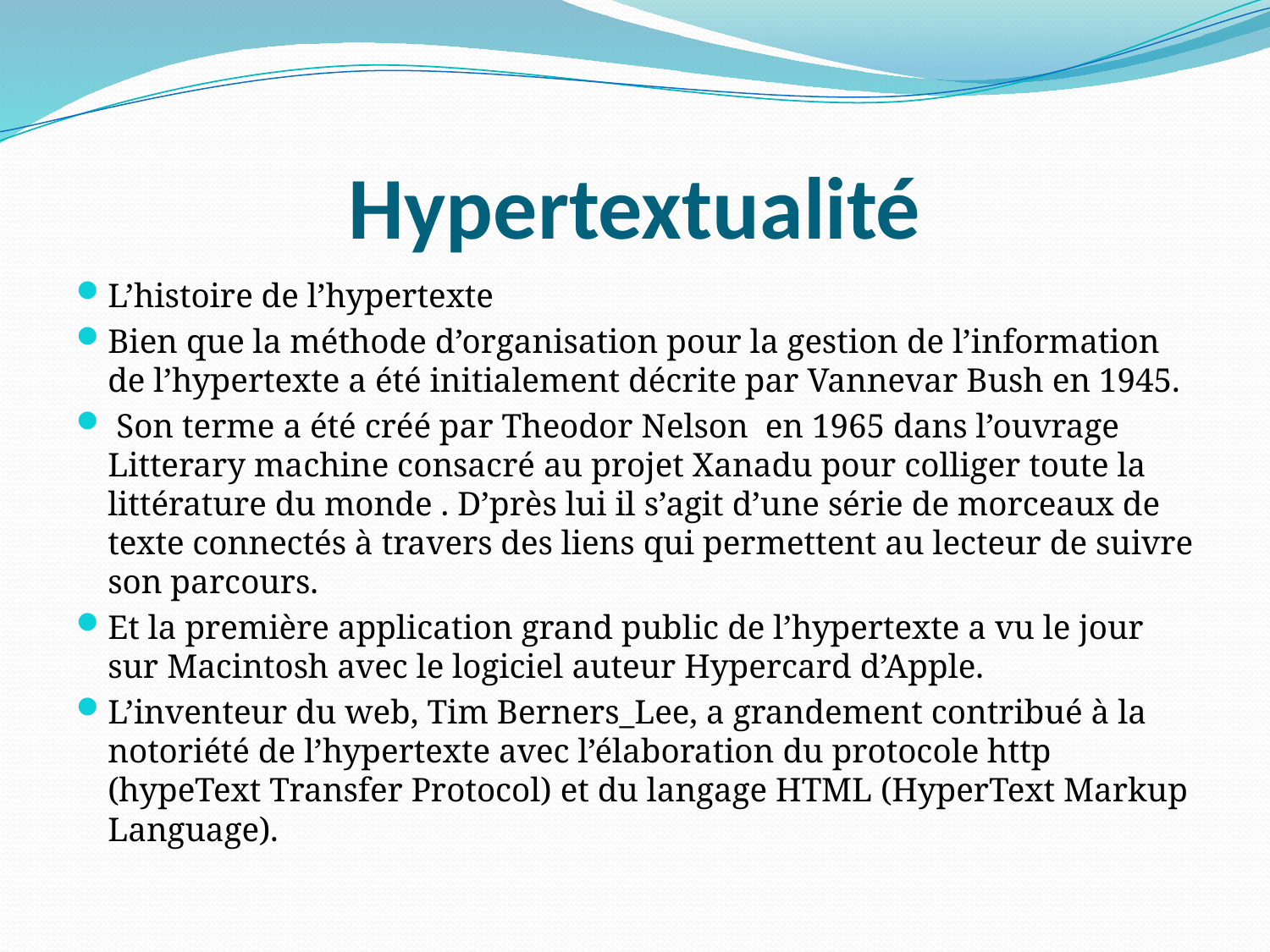

# Hypertextualité
L’histoire de l’hypertexte
Bien que la méthode d’organisation pour la gestion de l’information de l’hypertexte a été initialement décrite par Vannevar Bush en 1945.
 Son terme a été créé par Theodor Nelson  en 1965 dans l’ouvrage Litterary machine consacré au projet Xanadu pour colliger toute la littérature du monde . D’près lui il s’agit d’une série de morceaux de texte connectés à travers des liens qui permettent au lecteur de suivre son parcours.
Et la première application grand public de l’hypertexte a vu le jour sur Macintosh avec le logiciel auteur Hypercard d’Apple.
L’inventeur du web, Tim Berners_Lee, a grandement contribué à la notoriété de l’hypertexte avec l’élaboration du protocole http (hypeText Transfer Protocol) et du langage HTML (HyperText Markup Language).